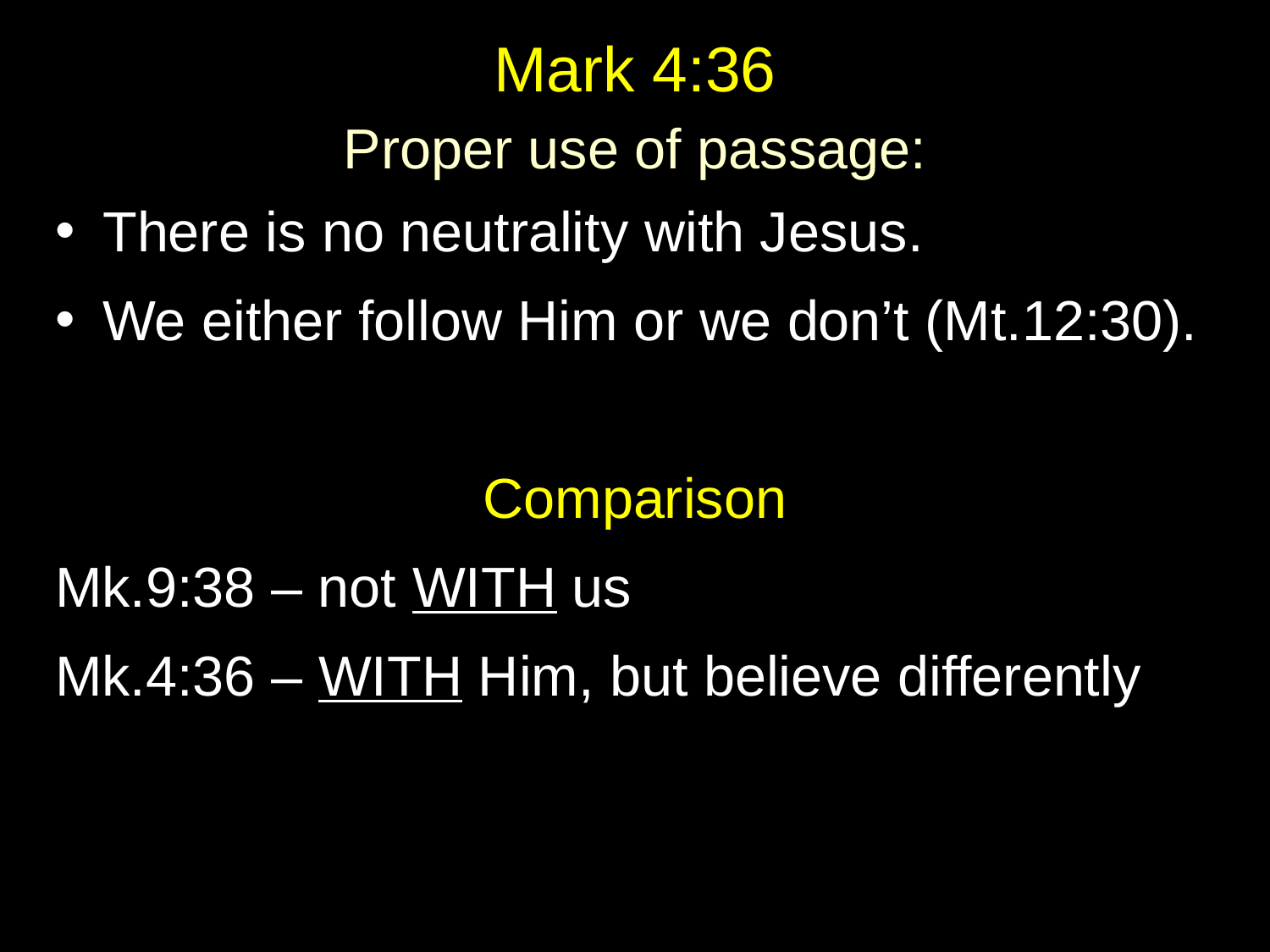

# Mark 4:36
Proper use of passage:
There is no neutrality with Jesus.
We either follow Him or we don’t (Mt.12:30).

Comparison
Mk.9:38 – not WITH us
Mk.4:36 – WITH Him, but believe differently